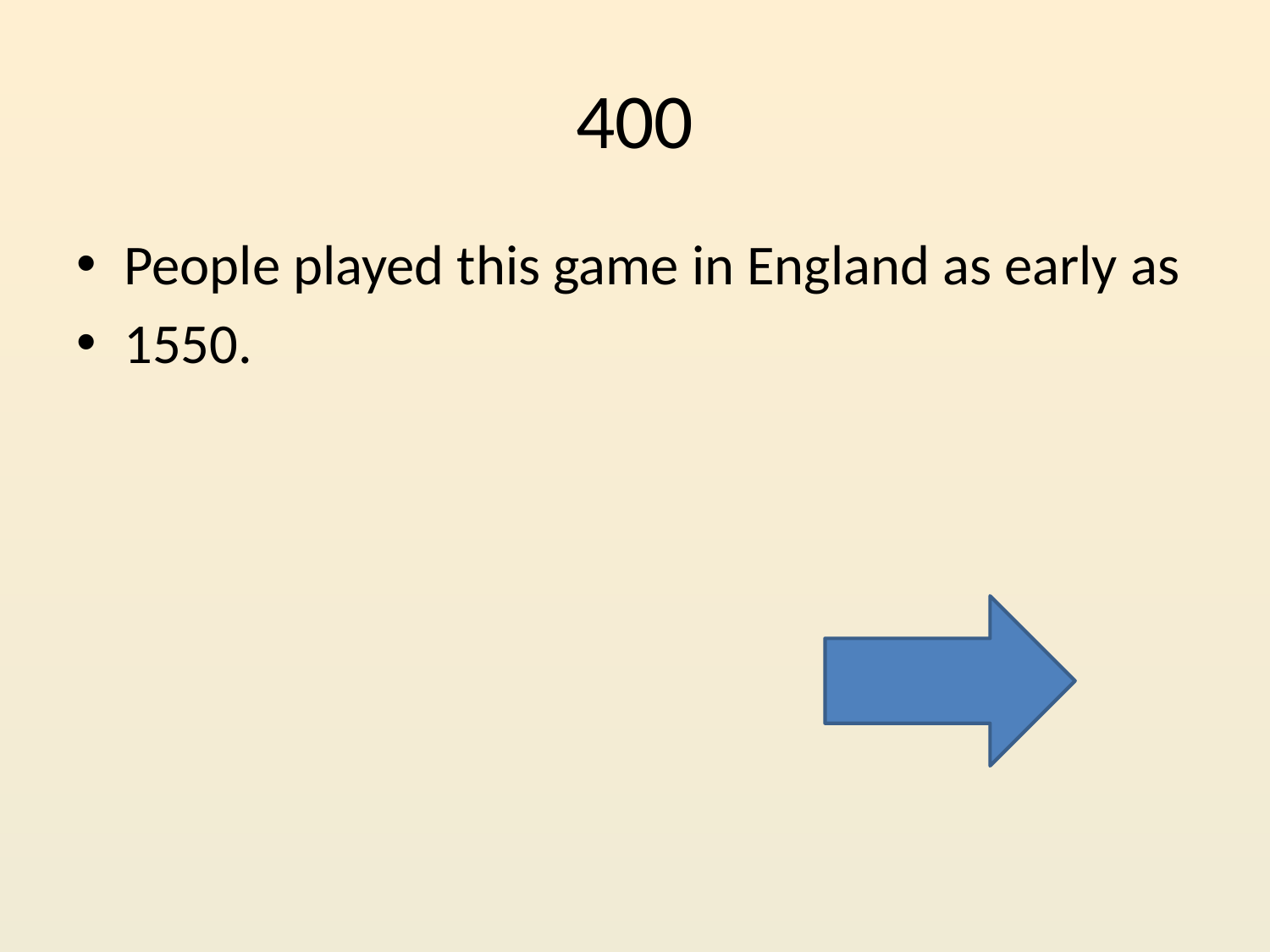

# 400
People played this game in England as early as
1550.